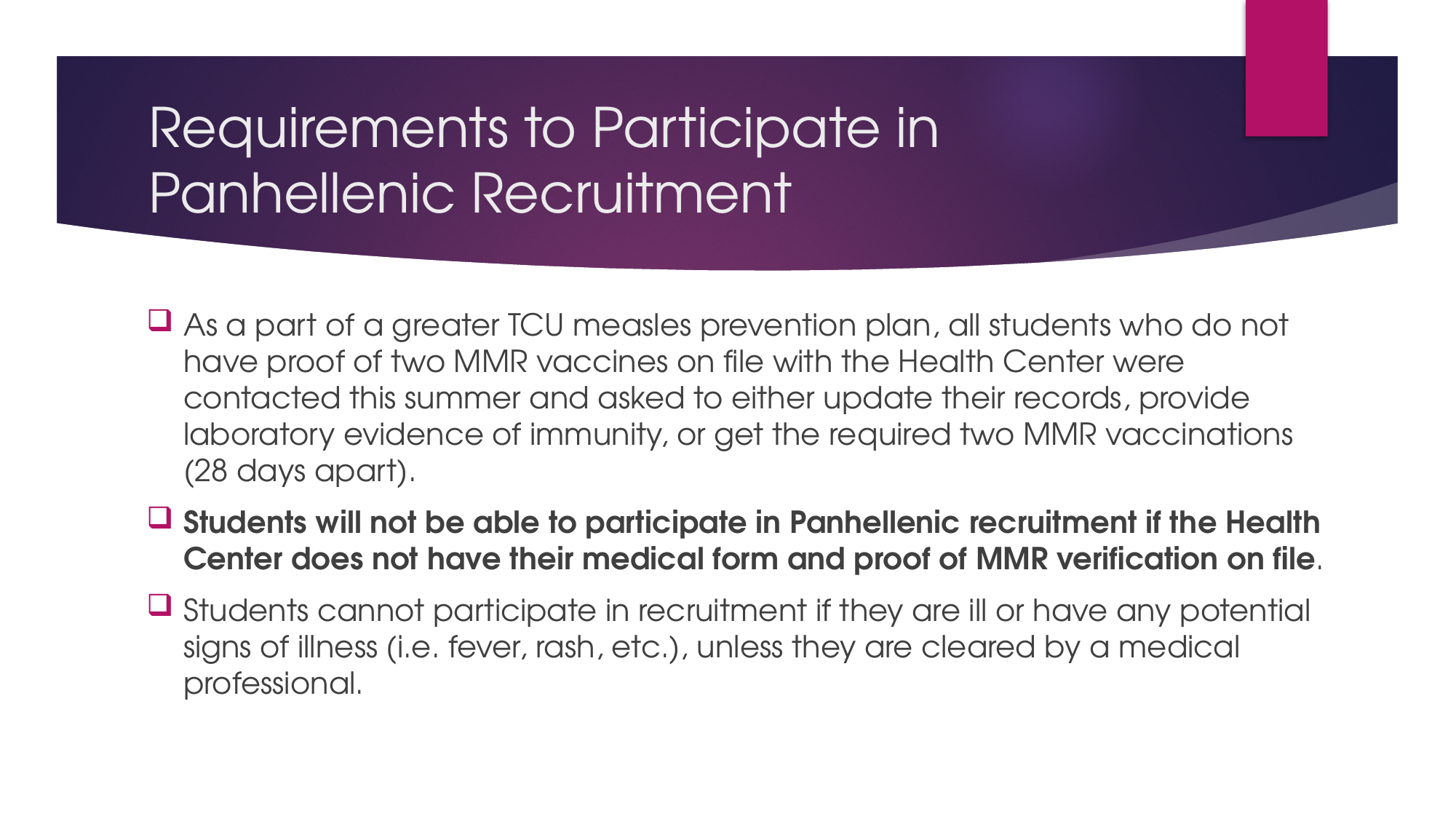

# Requirements to Participate in Panhellenic Recruitment
As a part of a greater TCU measles prevention plan, all students who do not have proof of two MMR vaccines on file with the Health Center were contacted this summer and asked to either update their records, provide laboratory evidence of immunity, or get the required two MMR vaccinations (28 days apart).
Students will not be able to participate in Panhellenic recruitment if the Health Center does not have their medical form and proof of MMR verification on file.
Students cannot participate in recruitment if they are ill or have any potential signs of illness (i.e. fever, rash, etc.), unless they are cleared by a medical professional.